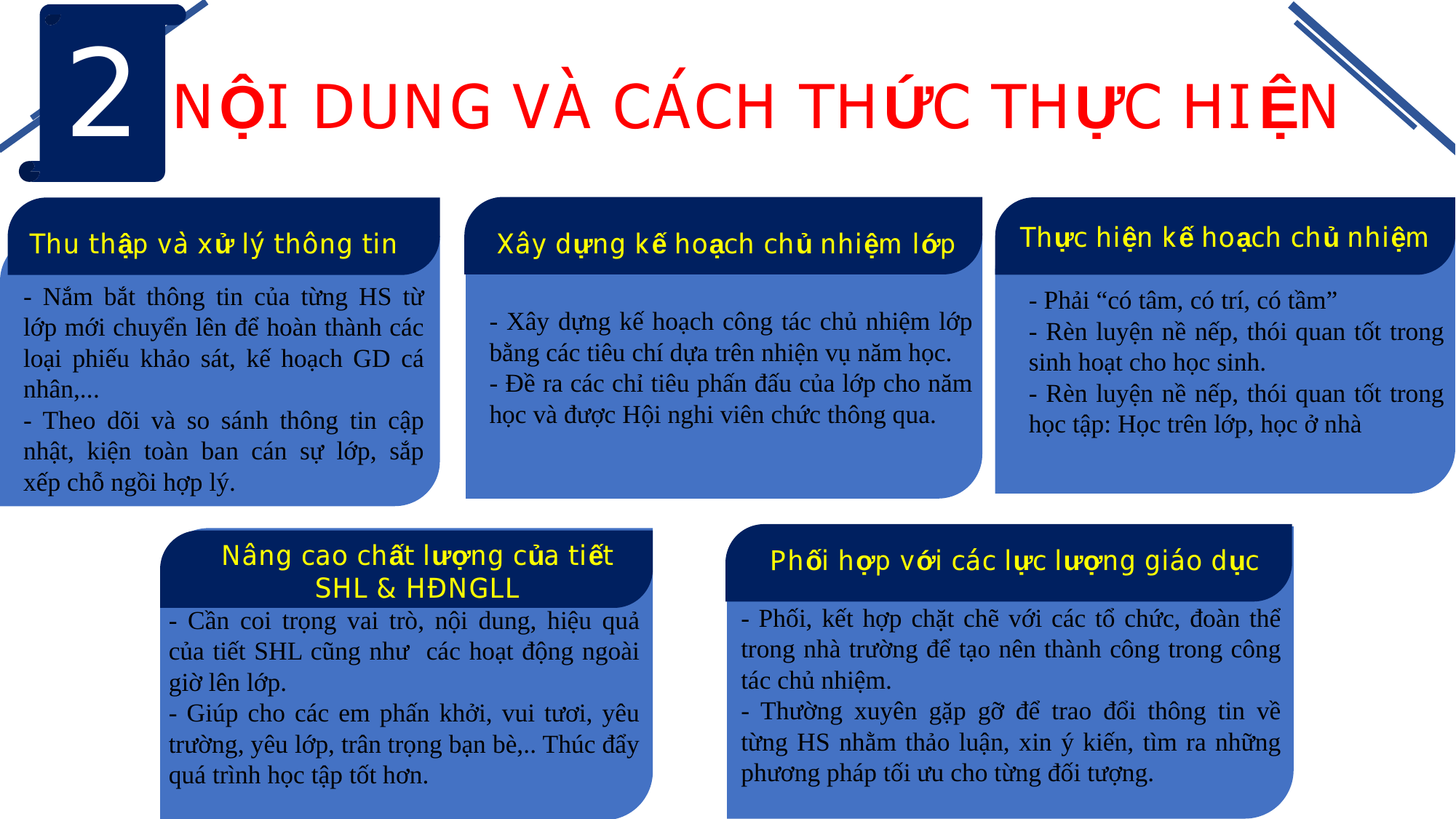

2
NỘI DUNG VÀ CÁCH THỨC THỰC HIỆN
I

Thực hiện kế hoạch chủ nhiệm
Xây dựng kế hoạch chủ nhiệm lớp
Thu thập và xử lý thông tin

- Nắm bắt thông tin của từng HS từ lớp mới chuyển lên để hoàn thành các loại phiếu khảo sát, kế hoạch GD cá nhân,...
- Theo dõi và so sánh thông tin cập nhật, kiện toàn ban cán sự lớp, sắp xếp chỗ ngồi hợp lý.
- Phải “có tâm, có trí, có tầm”
- Rèn luyện nề nếp, thói quan tốt trong sinh hoạt cho học sinh.
- Rèn luyện nề nếp, thói quan tốt trong học tập: Học trên lớp, học ở nhà
- Xây dựng kế hoạch công tác chủ nhiệm lớp bằng các tiêu chí dựa trên nhiện vụ năm học.
- Đề ra các chỉ tiêu phấn đấu của lớp cho năm học và được Hội nghi viên chức thông qua.

Nâng cao chất lượng của tiết SHL & HĐNGLL
Phối hợp với các lực lượng giáo dục
- Phối, kết hợp chặt chẽ với các tổ chức, đoàn thể trong nhà trường để tạo nên thành công trong công tác chủ nhiệm.
- Thường xuyên gặp gỡ để trao đổi thông tin về từng HS nhằm thảo luận, xin ý kiến, tìm ra những phương pháp tối ưu cho từng đối tượng.
- Cần coi trọng vai trò, nội dung, hiệu quả của tiết SHL cũng như  các hoạt động ngoài giờ lên lớp.
- Giúp cho các em phấn khởi, vui tươi, yêu trường, yêu lớp, trân trọng bạn bè,.. Thúc đẩy quá trình học tập tốt hơn.